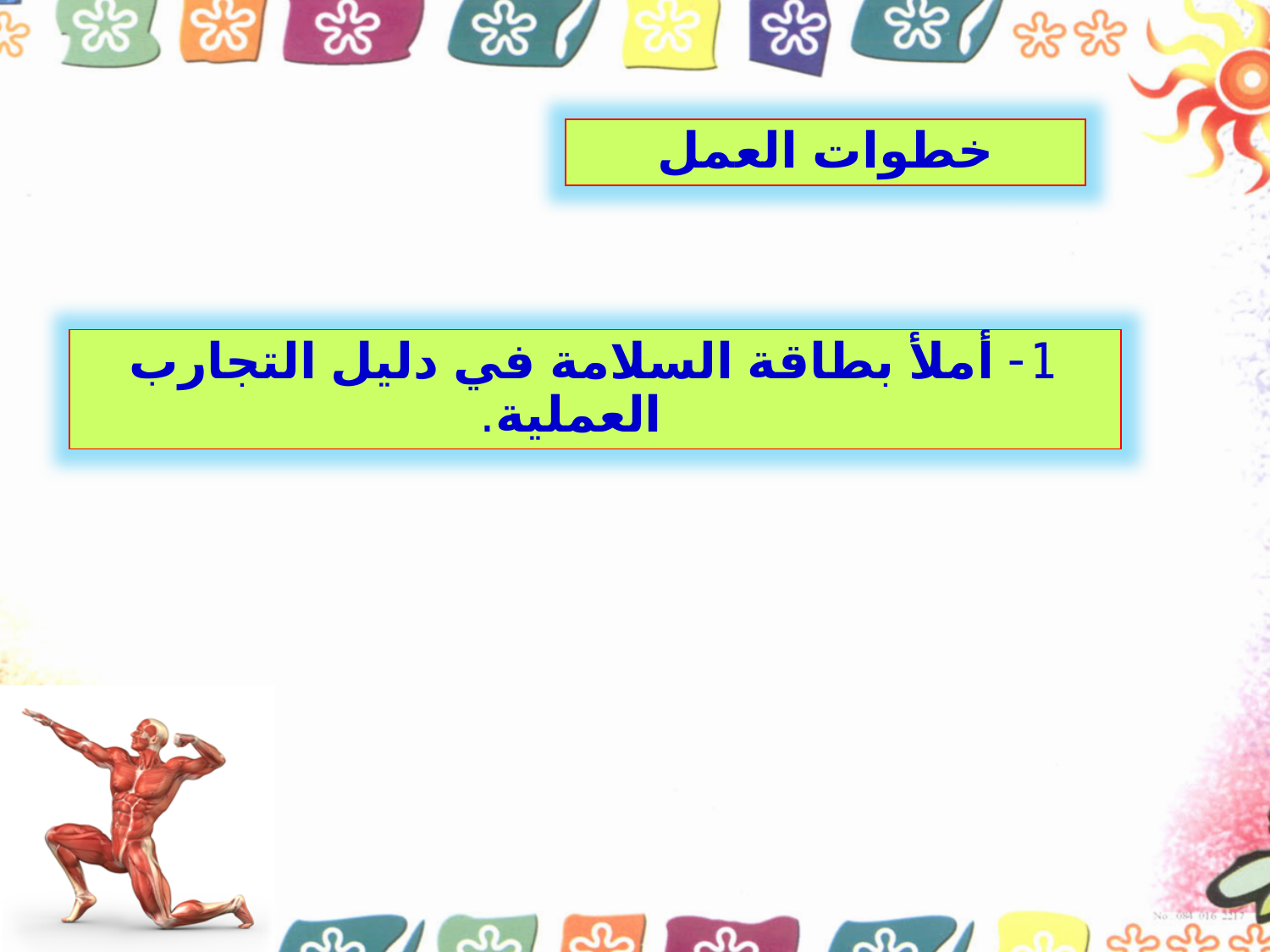

خطوات العمل
1- أملأ بطاقة السلامة في دليل التجارب العملية.